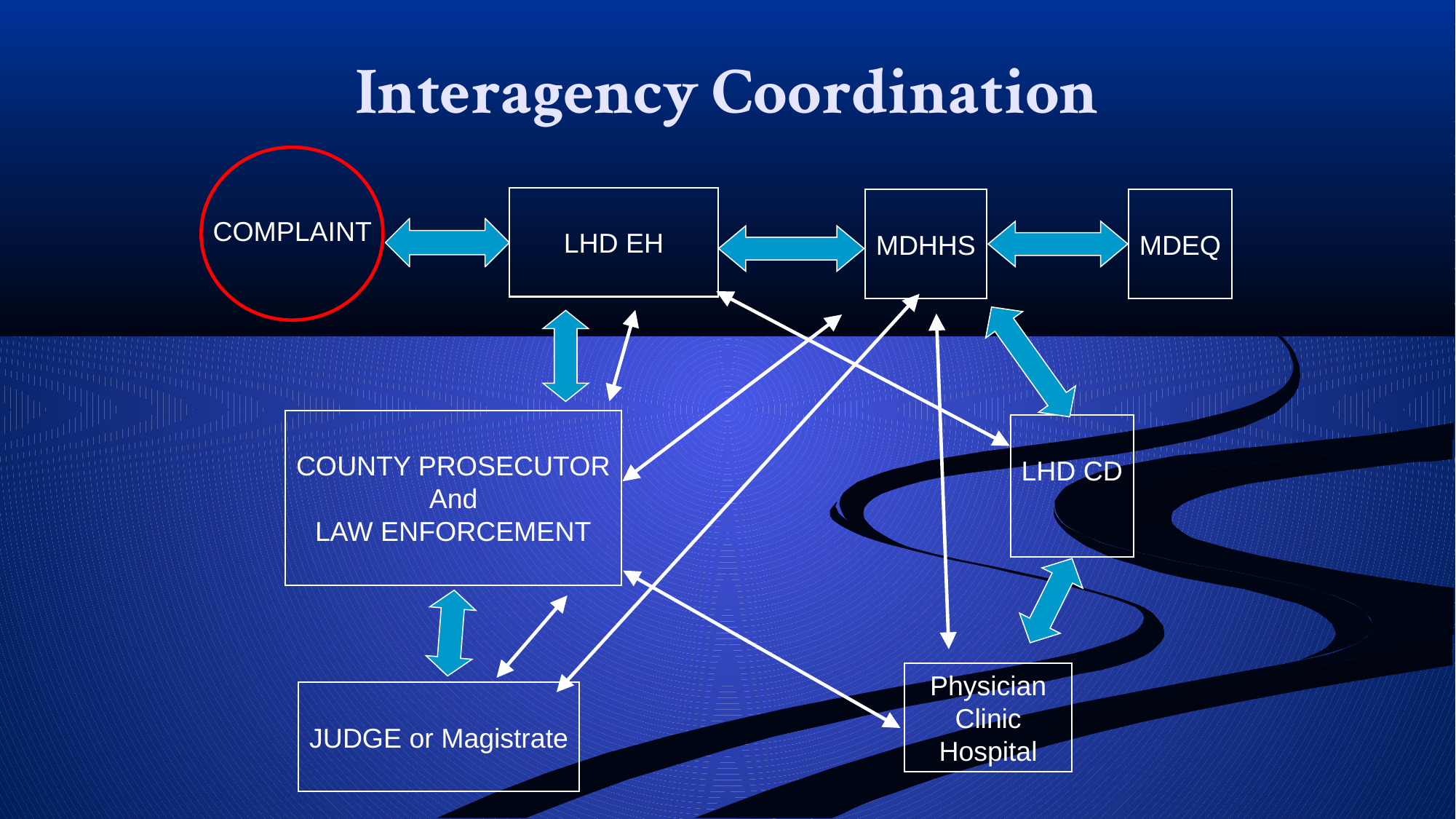

# Interagency Coordination

COMPLAINT

LHD EH

MDHHS

MDEQ

COUNTY PROSECUTOR
And
LAW ENFORCEMENT

LHD CD

Physician Clinic
Hospital

JUDGE or Magistrate